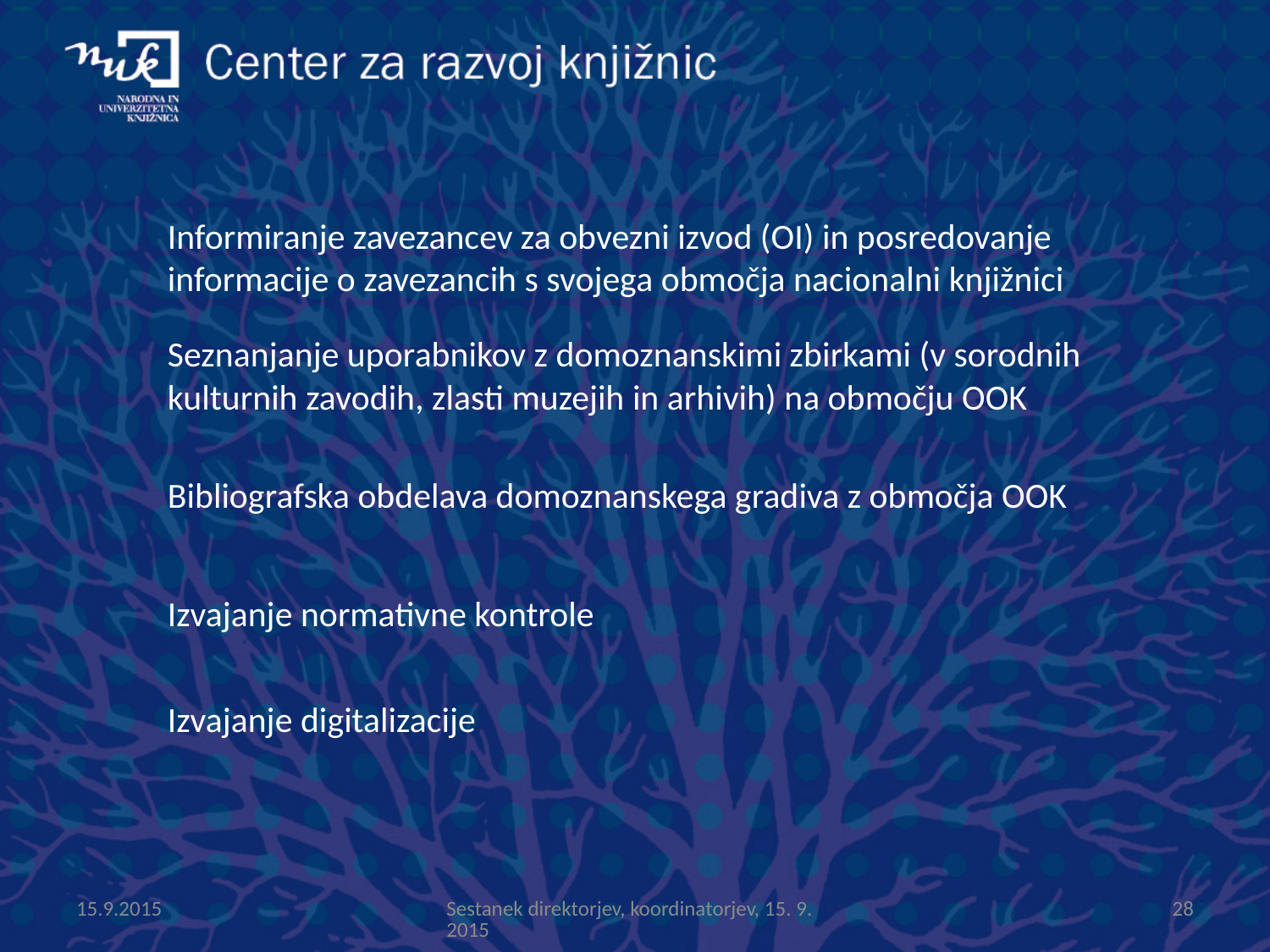

# Informiranje zavezancev za obvezni izvod (OI) in posredovanje informacije o zavezancih s svojega območja nacionalni knjižnici
Seznanjanje uporabnikov z domoznanskimi zbirkami (v sorodnih kulturnih zavodih, zlasti muzejih in arhivih) na območju OOK
Bibliografska obdelava domoznanskega gradiva z območja OOK
Izvajanje normativne kontrole
Izvajanje digitalizacije
15.9.2015
Sestanek direktorjev, koordinatorjev, 15. 9. 2015
28